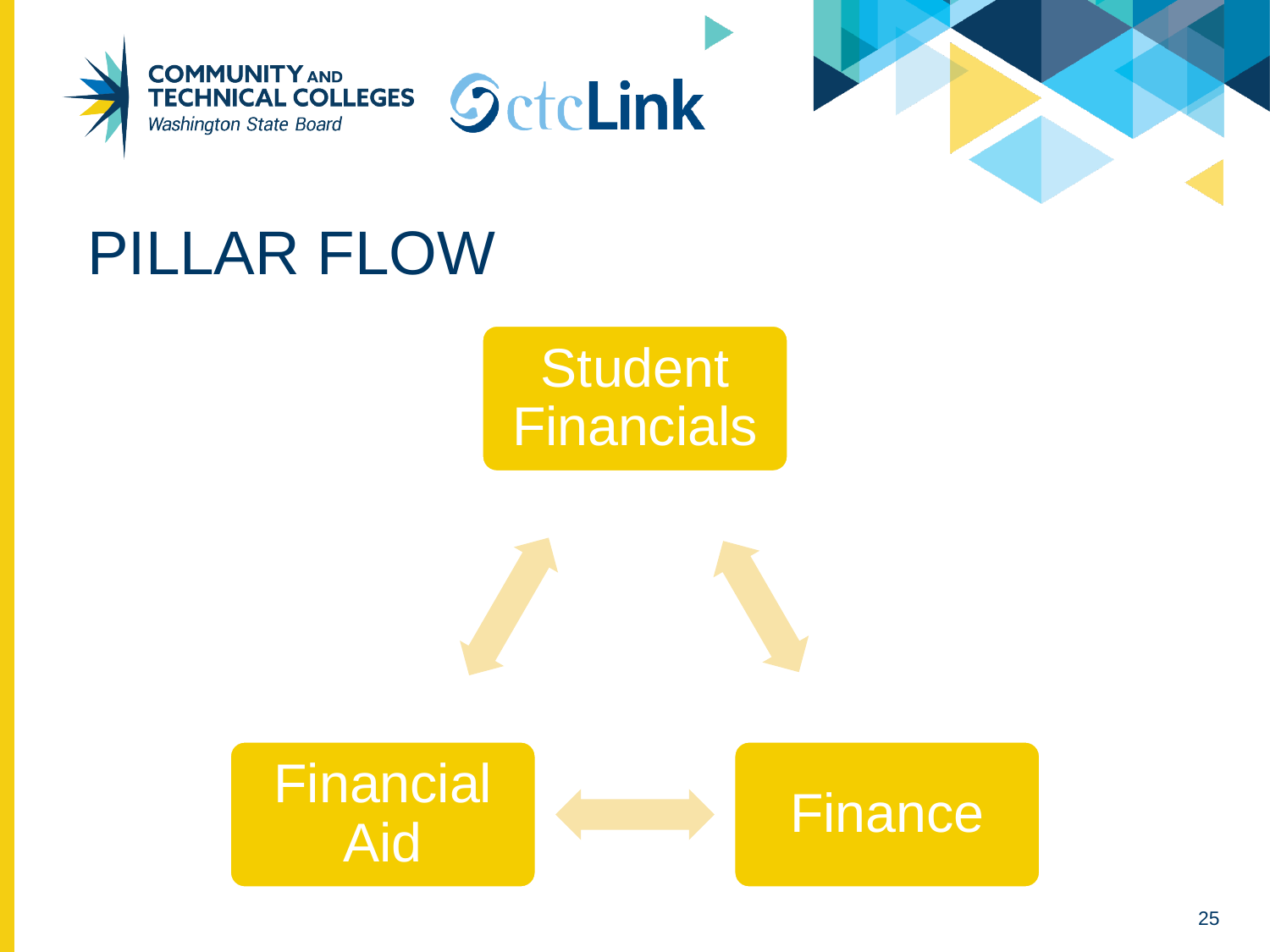

# PILLAR FLOW

Student Financials

Financial Aid
Finance

25